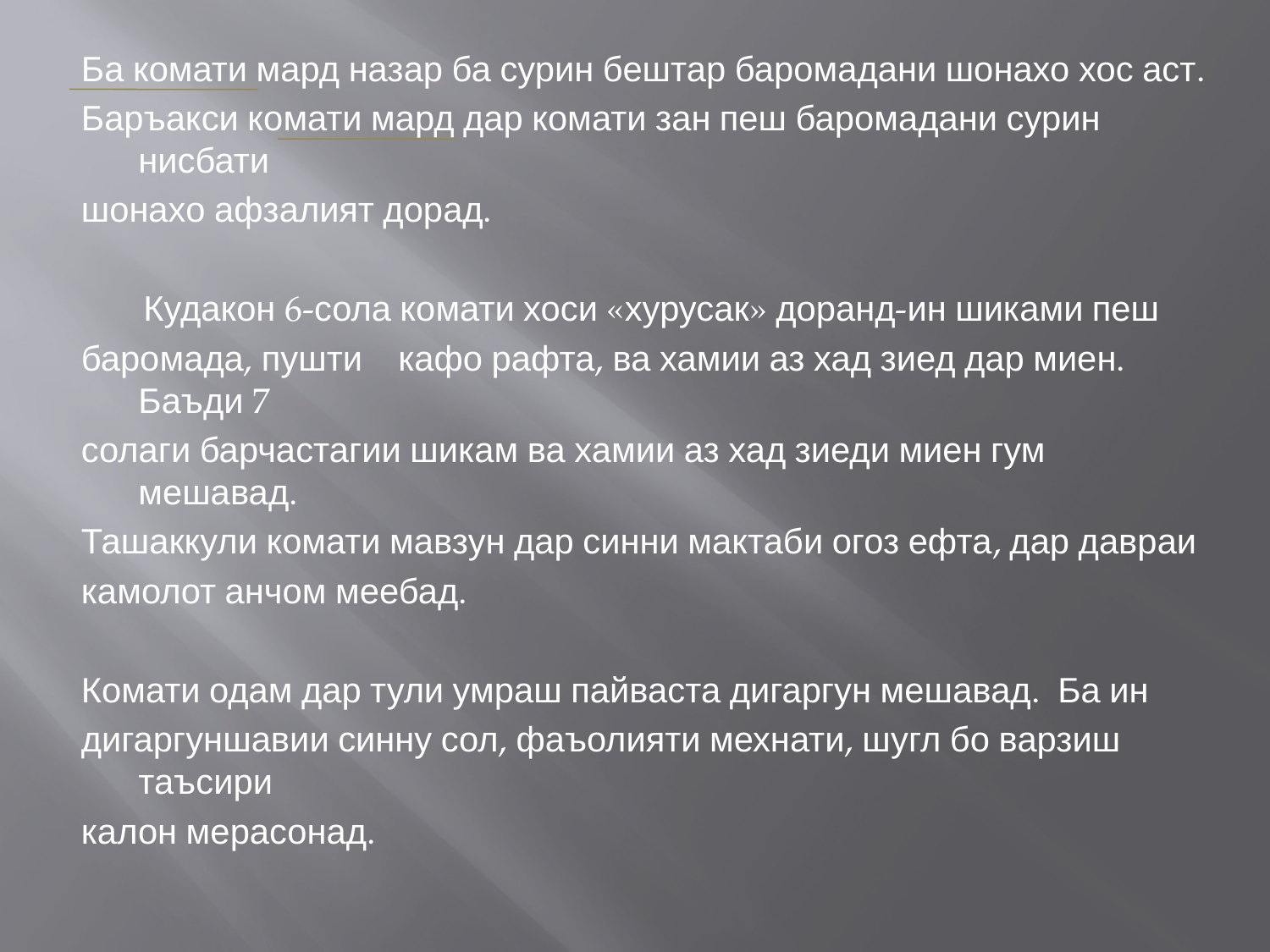

Ба комати мард назар ба сурин бештар баромадани шонахо хос аст.
Баръакси комати мард дар комати зан пеш баромадани сурин нисбати
шонахо афзалият дорад.

       Кудакон 6-сола комати хоси «хурусак» доранд-ин шиками пеш
баромада, пушти    кафо рафта, ва хамии аз хад зиед дар миен. Баъди 7
солаги барчастагии шикам ва хамии аз хад зиеди миен гум мешавад.
Ташаккули комати мавзун дар синни мактаби огоз ефта, дар давраи
камолот анчом меебад.

Комати одам дар тули умраш пайваста дигаргун мешавад.  Ба ин
дигаргуншавии синну сол, фаъолияти мехнати, шугл бо варзиш таъсири
калон мерасонад.